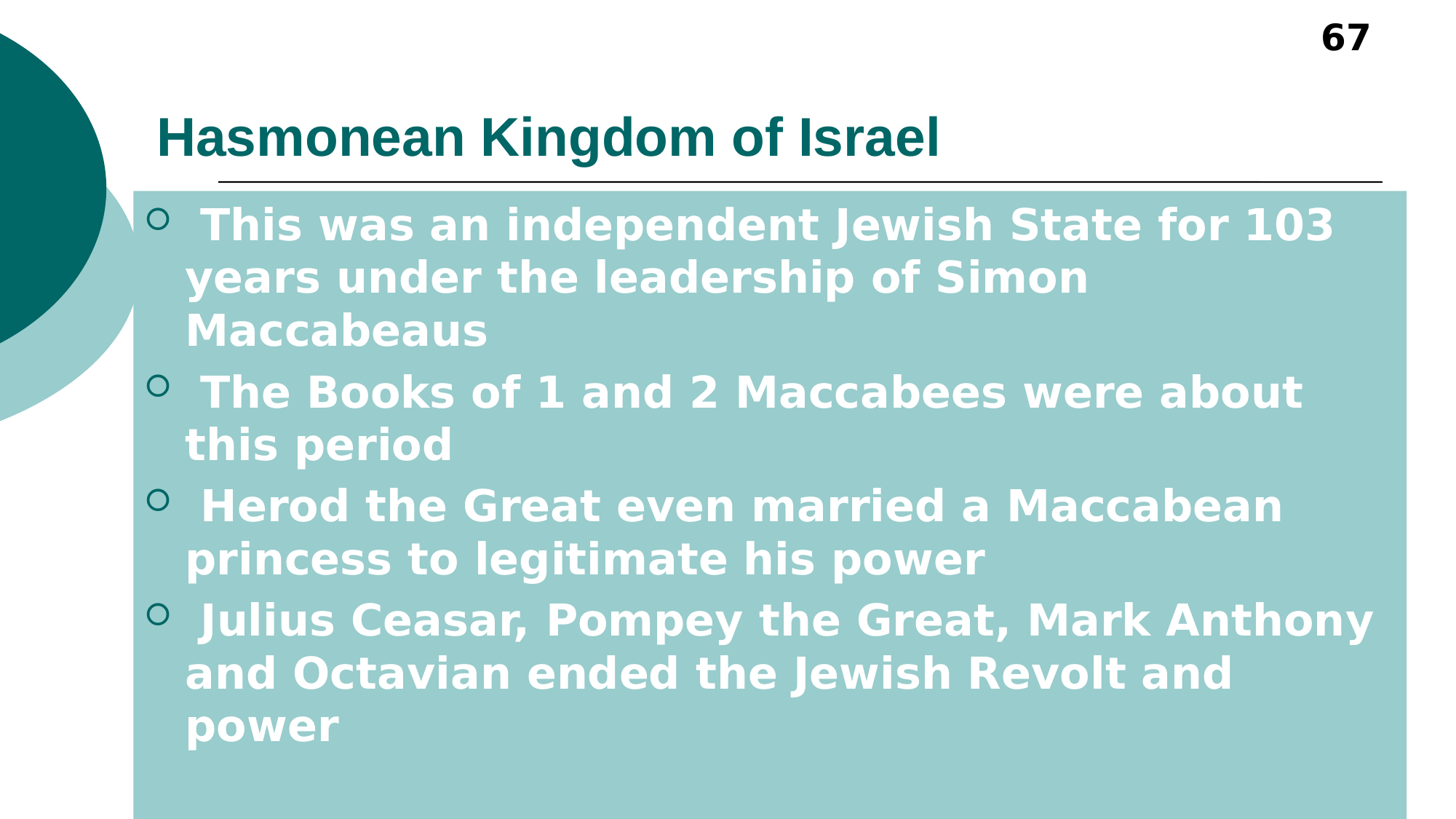

67
# Hasmonean Kingdom of Israel
 This was an independent Jewish State for 103 years under the leadership of Simon Maccabeaus
 The Books of 1 and 2 Maccabees were about this period
 Herod the Great even married a Maccabean princess to legitimate his power
 Julius Ceasar, Pompey the Great, Mark Anthony and Octavian ended the Jewish Revolt and power